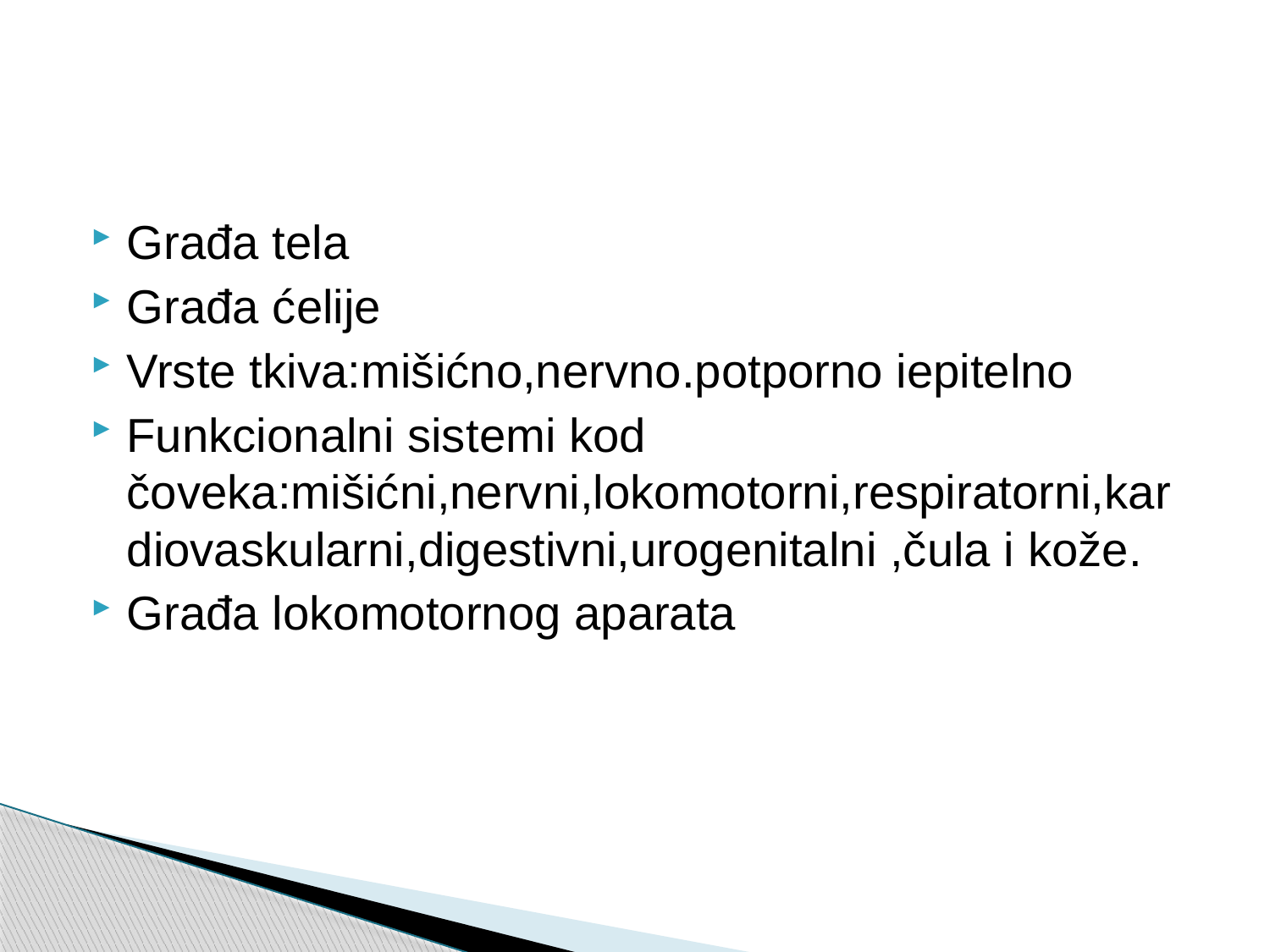

#
Građa tela
Građa ćelije
Vrste tkiva:mišićno,nervno.potporno iepitelno
Funkcionalni sistemi kod čoveka:mišićni,nervni,lokomotorni,respiratorni,kardiovaskularni,digestivni,urogenitalni ,čula i kože.
Građa lokomotornog aparata